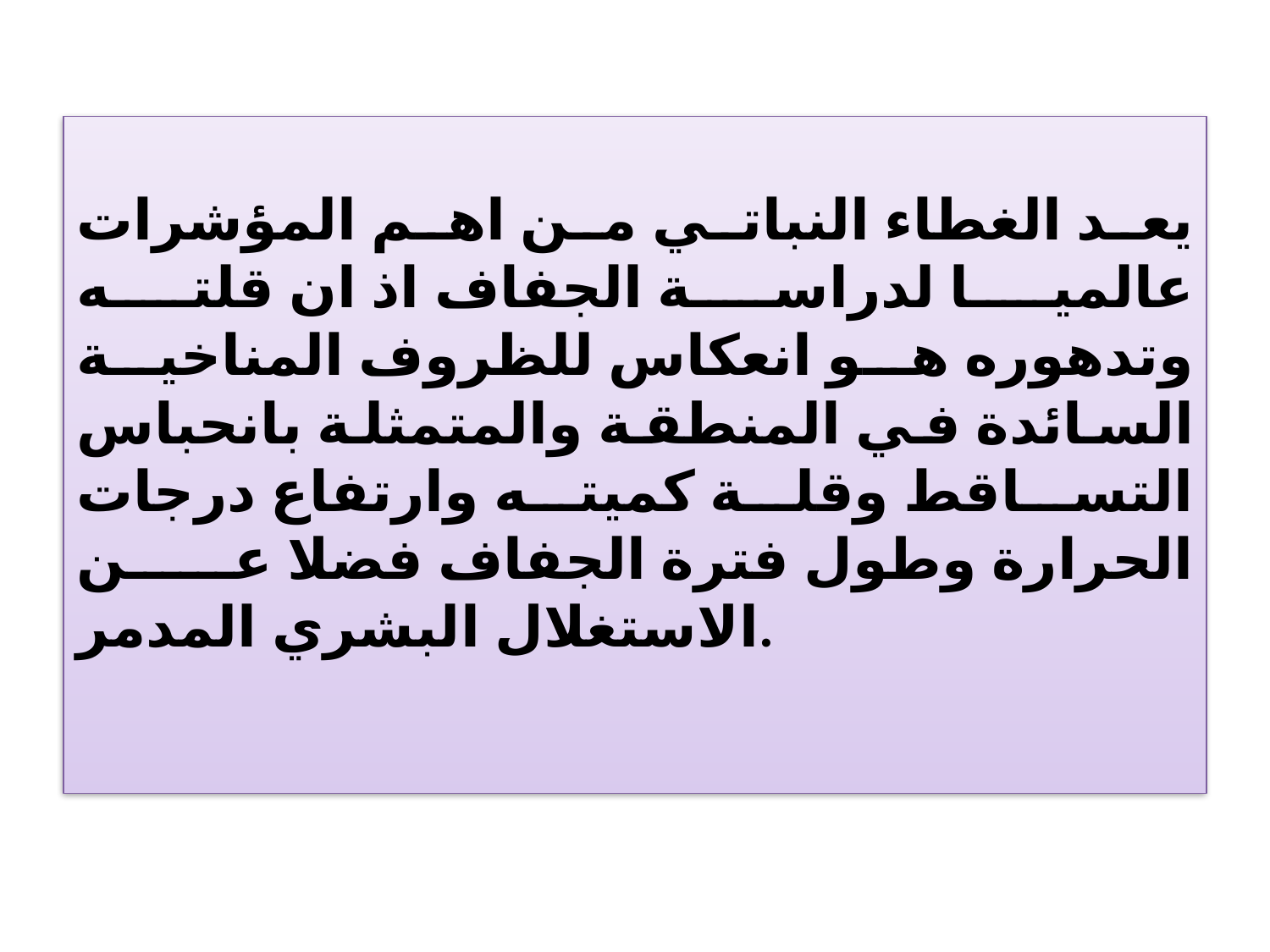

# يعد الغطاء النباتي من اهم المؤشرات عالميا لدراسة الجفاف اذ ان قلته وتدهوره هو انعكاس للظروف المناخية السائدة في المنطقة والمتمثلة بانحباس التساقط وقلة كميته وارتفاع درجات الحرارة وطول فترة الجفاف فضلا عن الاستغلال البشري المدمر.